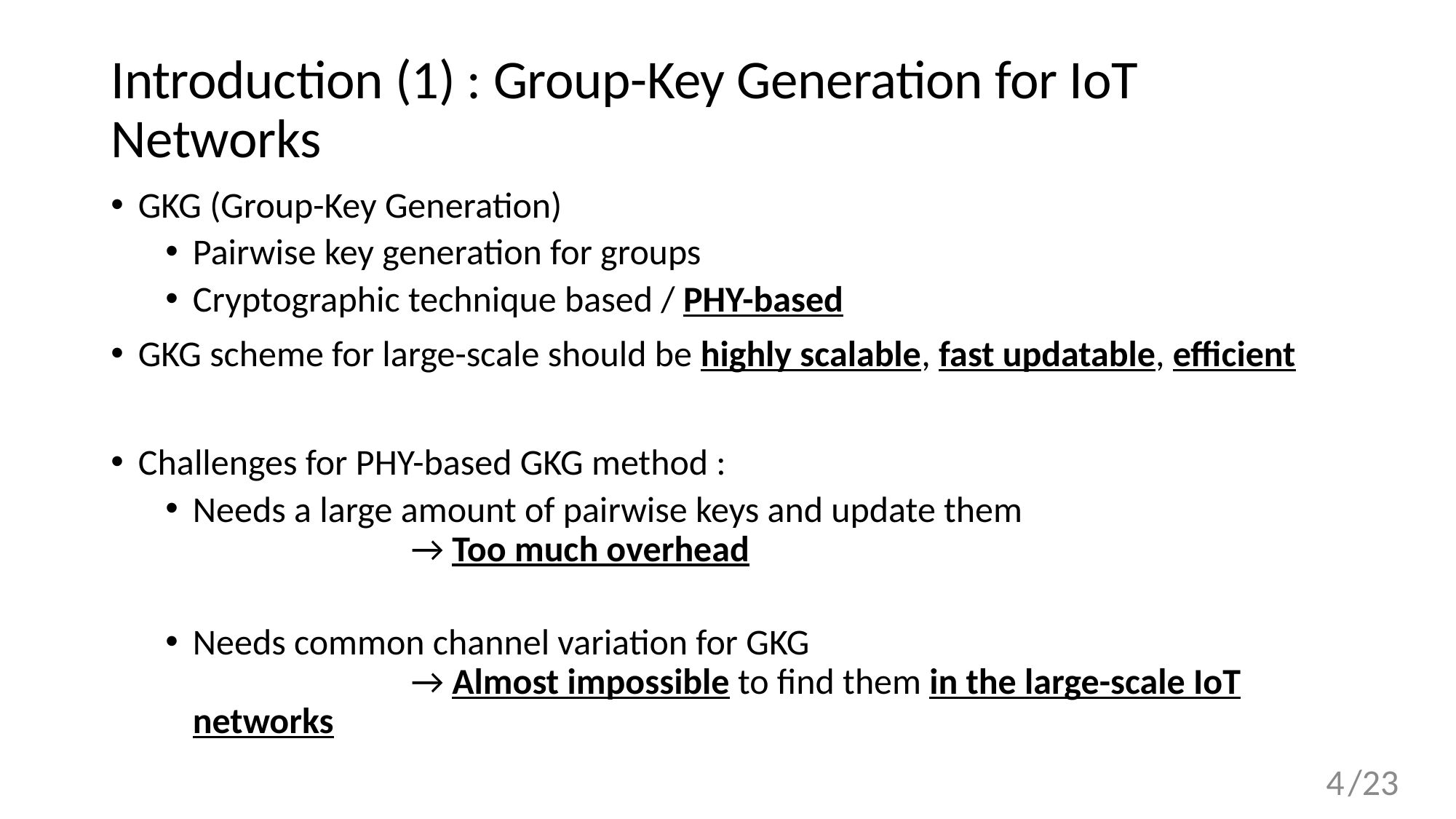

# Introduction (1) : Group-Key Generation for IoT Networks
GKG (Group-Key Generation)
Pairwise key generation for groups
Cryptographic technique based / PHY-based
GKG scheme for large-scale should be highly scalable, fast updatable, efficient

Challenges for PHY-based GKG method :
Needs a large amount of pairwise keys and update them
		→ Too much overhead

Needs common channel variation for GKG
		→ Almost impossible to find them in the large-scale IoT networks
4